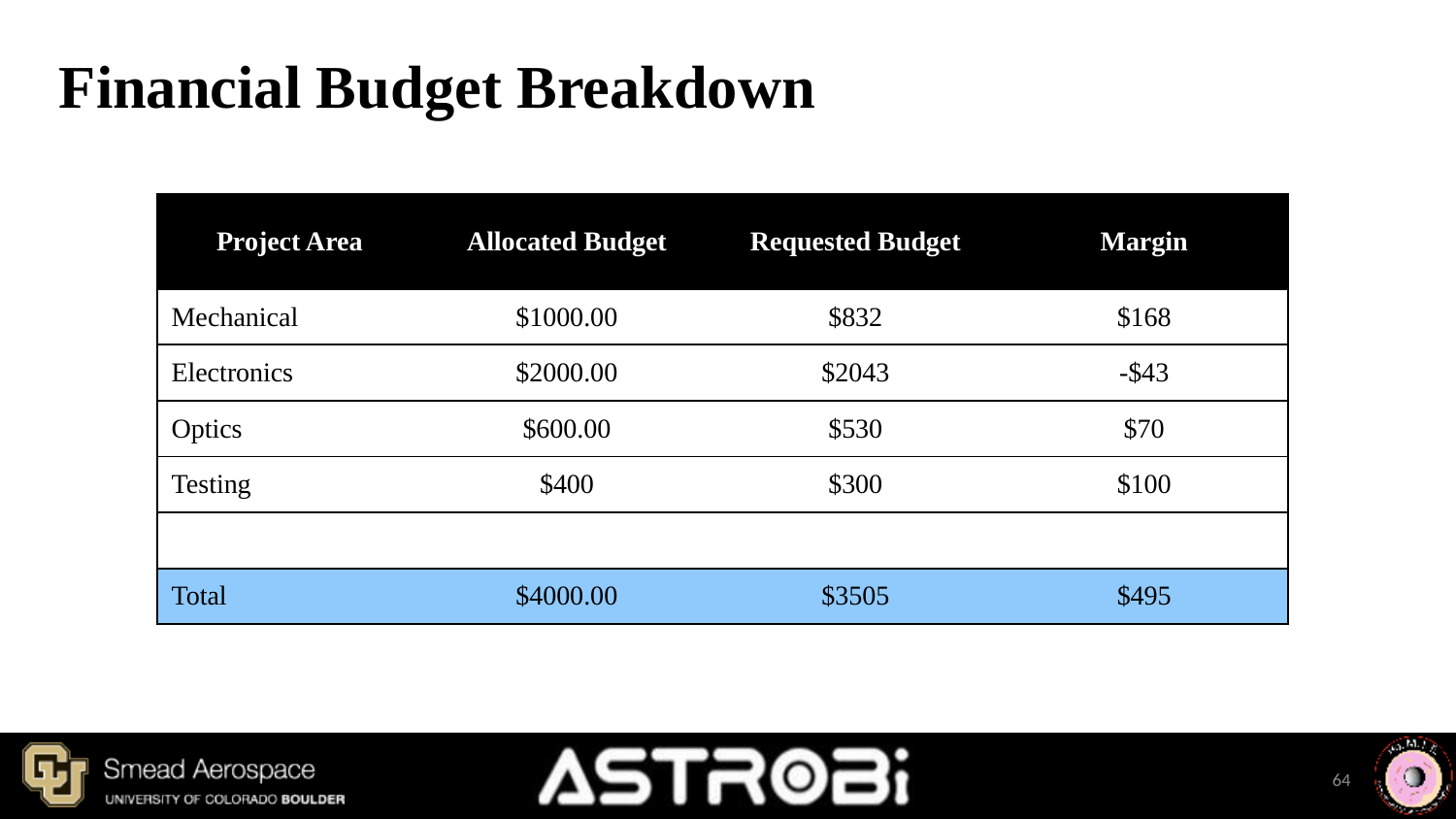

# Financial Budget Breakdown
| Project Area | Allocated Budget | Requested Budget | Margin |
| --- | --- | --- | --- |
| Mechanical | $1000.00 | $832 | $168 |
| Electronics | $2000.00 | $2043 | -$43 |
| Optics | $600.00 | $530 | $70 |
| Testing | $400 | $300 | $100 |
|  |  |  |  |
| Total | $4000.00 | $3505 | $495 |
64